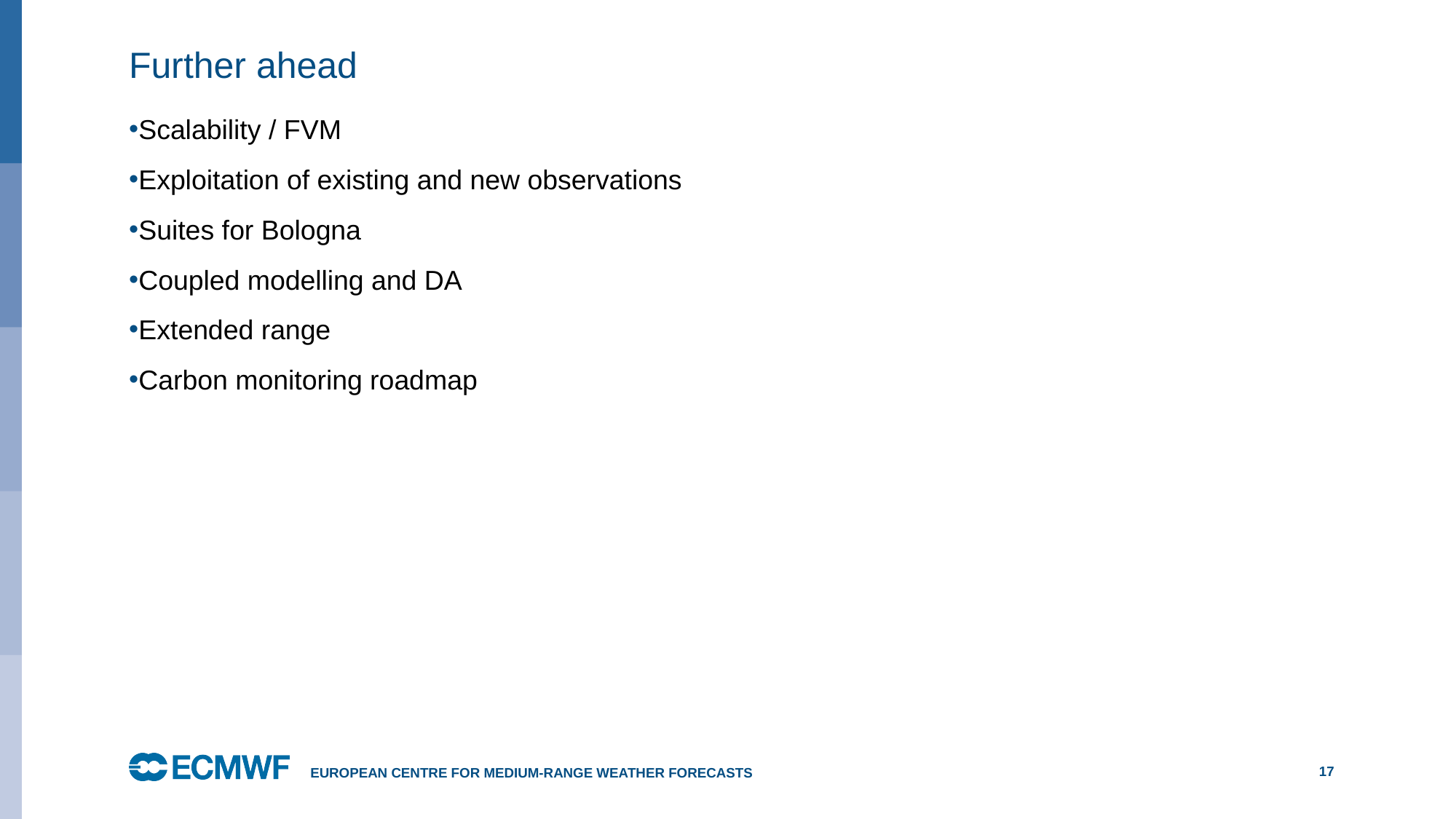

# Further ahead
Scalability / FVM
Exploitation of existing and new observations
Suites for Bologna
Coupled modelling and DA
Extended range
Carbon monitoring roadmap
European Centre for Medium-Range Weather Forecasts
17